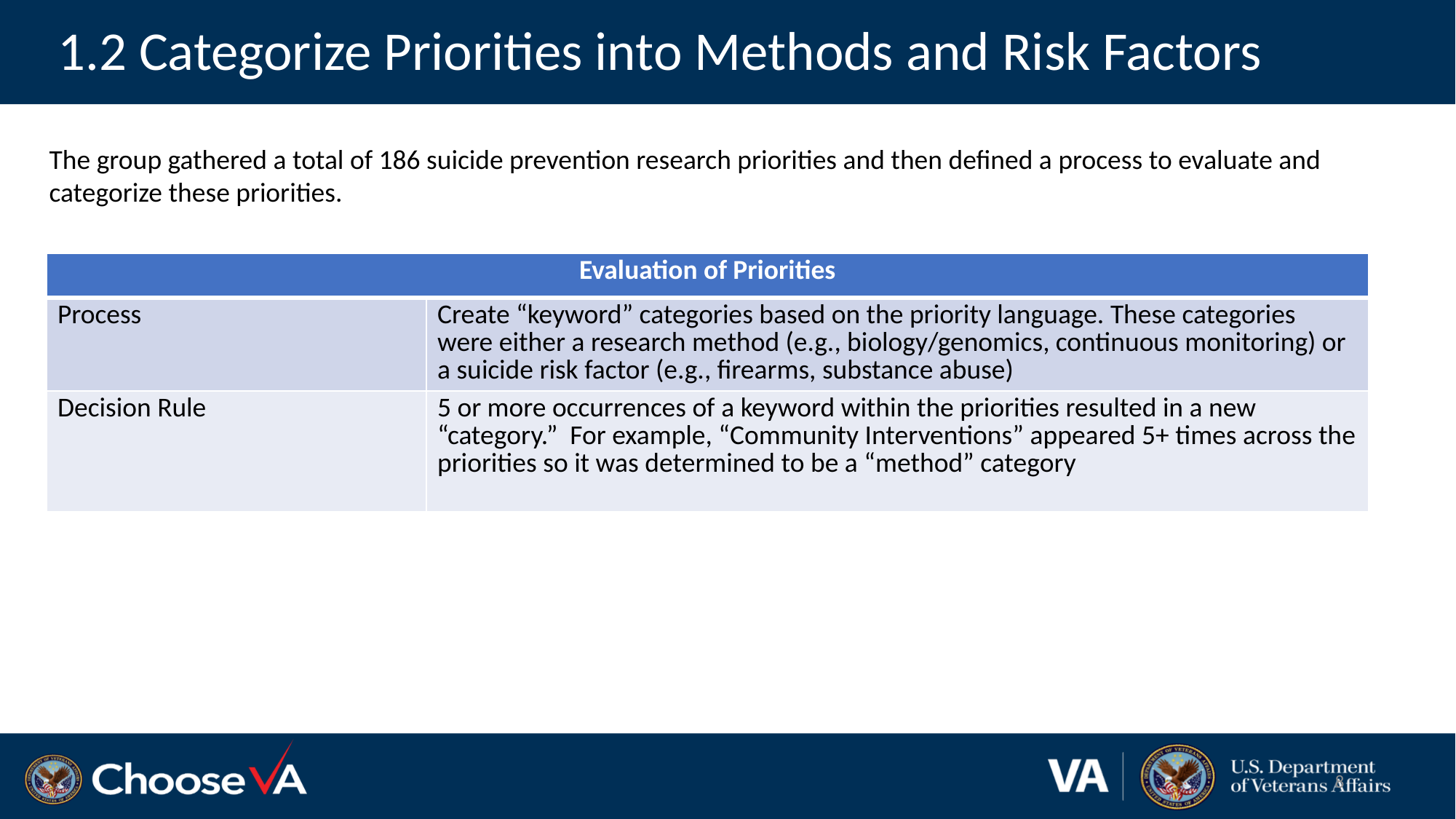

# 1.2 Categorize Priorities into Methods and Risk Factors
The group gathered a total of 186 suicide prevention research priorities and then defined a process to evaluate and categorize these priorities.
| Evaluation of Priorities |  |
| --- | --- |
| Process | Create “keyword” categories based on the priority language. These categories were either a research method (e.g., biology/genomics, continuous monitoring) or a suicide risk factor (e.g., firearms, substance abuse) |
| Decision Rule | 5 or more occurrences of a keyword within the priorities resulted in a new “category.” For example, “Community Interventions” appeared 5+ times across the priorities so it was determined to be a “method” category |
8